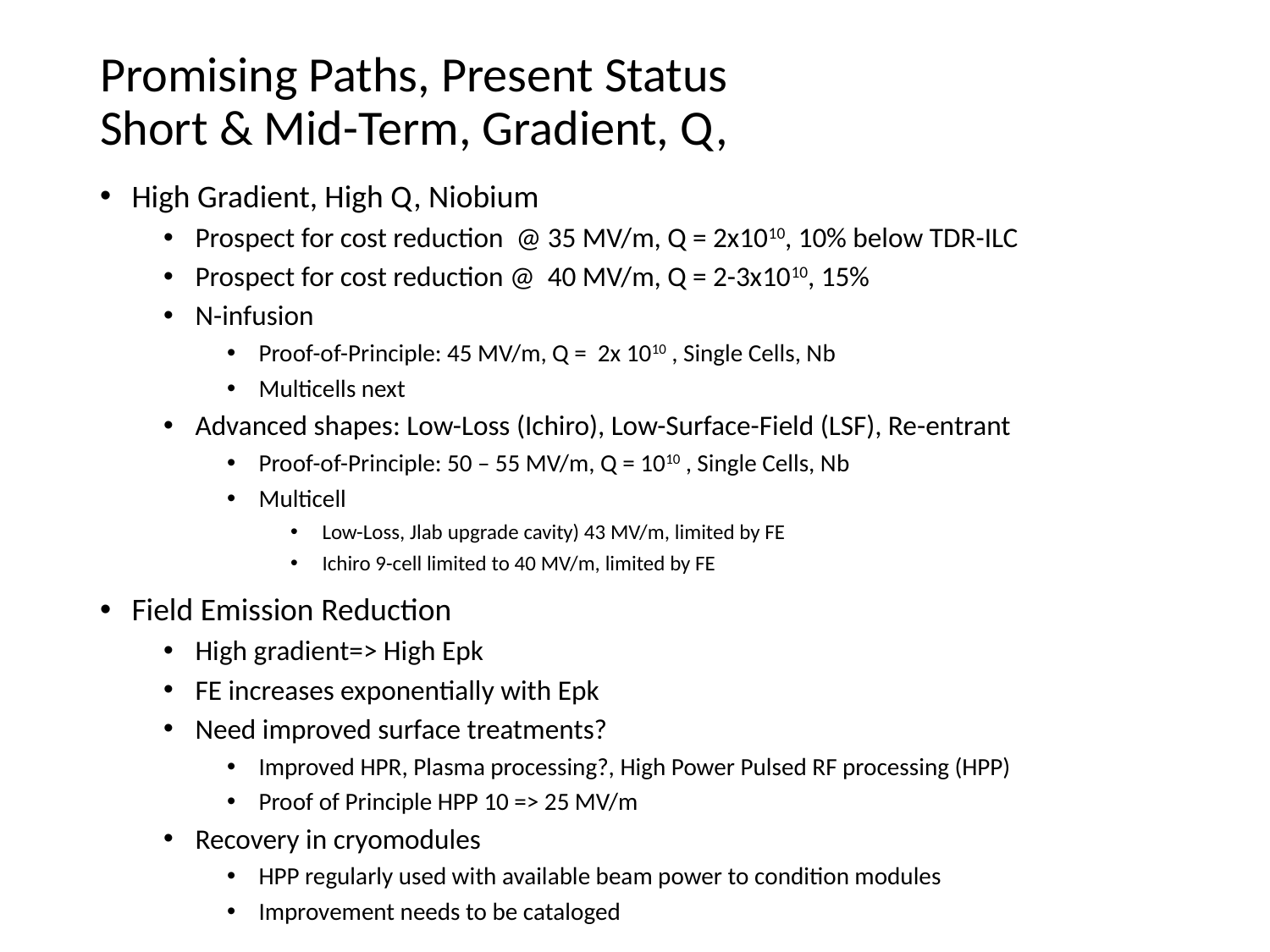

# Promising Paths, Present Status Short & Mid-Term, Gradient, Q,
High Gradient, High Q, Niobium
Prospect for cost reduction  @ 35 MV/m, Q = 2x1010, 10% below TDR-ILC
Prospect for cost reduction @  40 MV/m, Q = 2-3x1010, 15%
N-infusion
Proof-of-Principle: 45 MV/m, Q =  2x 1010 , Single Cells, Nb
Multicells next
Advanced shapes: Low-Loss (Ichiro), Low-Surface-Field (LSF), Re-entrant
Proof-of-Principle: 50 – 55 MV/m, Q = 1010 , Single Cells, Nb
Multicell
Low-Loss, Jlab upgrade cavity) 43 MV/m, limited by FE
Ichiro 9-cell limited to 40 MV/m, limited by FE
Field Emission Reduction
High gradient=> High Epk
FE increases exponentially with Epk
Need improved surface treatments?
Improved HPR, Plasma processing?, High Power Pulsed RF processing (HPP)
Proof of Principle HPP 10 => 25 MV/m
Recovery in cryomodules
HPP regularly used with available beam power to condition modules
Improvement needs to be cataloged